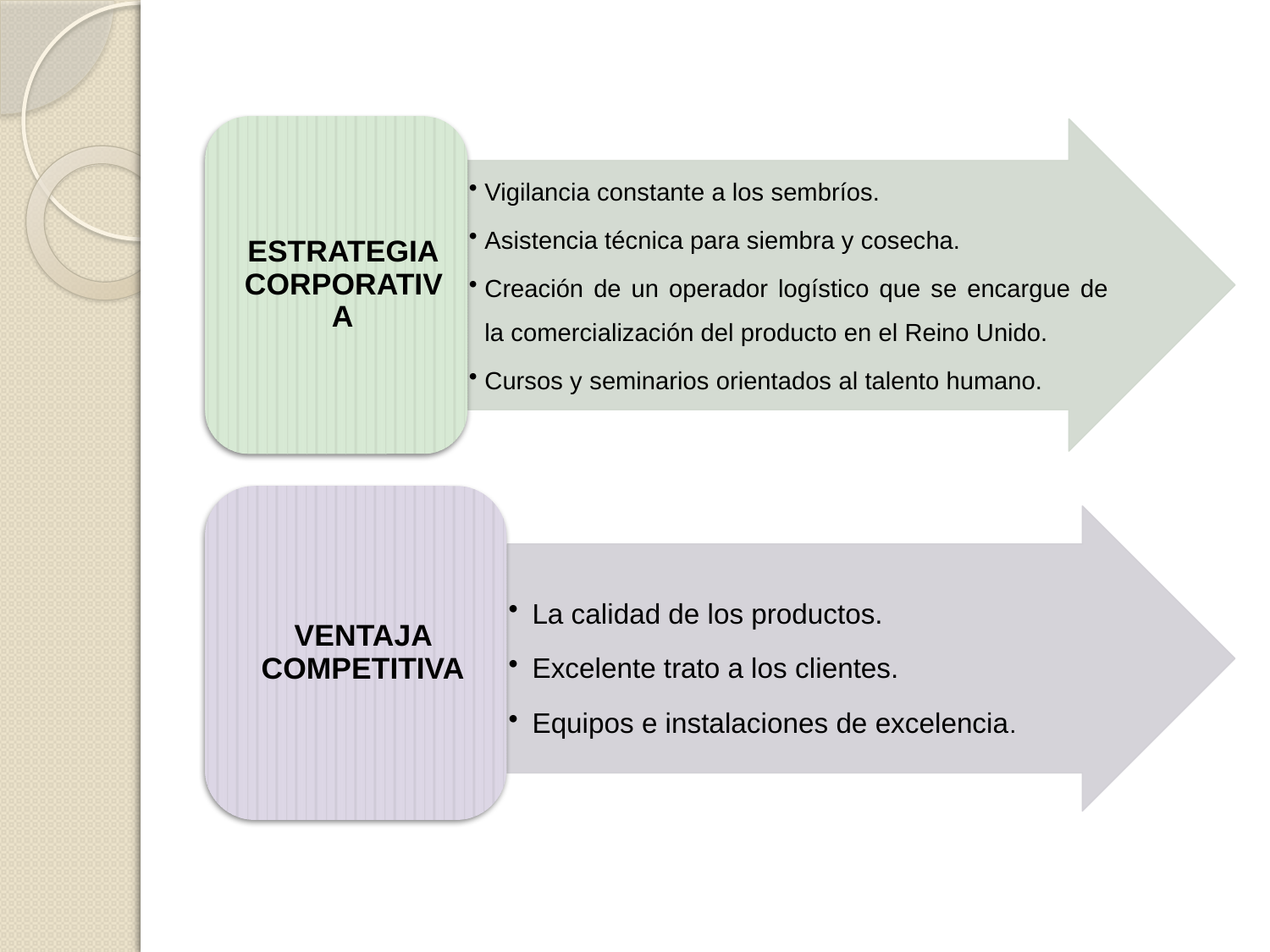

Vigilancia constante a los sembríos.
Asistencia técnica para siembra y cosecha.
Creación de un operador logístico que se encargue de la comercialización del producto en el Reino Unido.
Cursos y seminarios orientados al talento humano.
ESTRATEGIA CORPORATIVA

La calidad de los productos.
Excelente trato a los clientes.
Equipos e instalaciones de excelencia.

VENTAJA COMPETITIVA